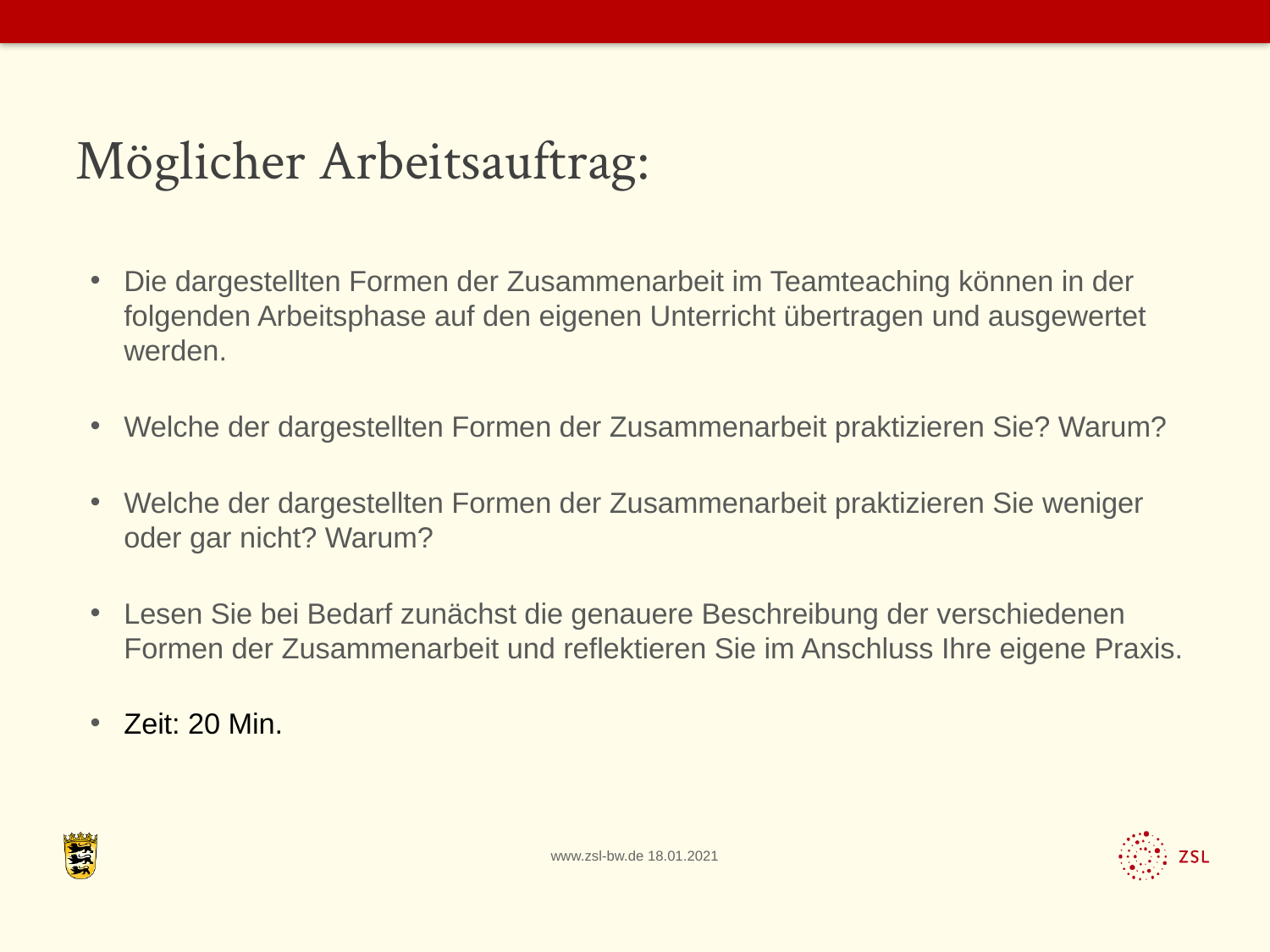

# Möglicher Arbeitsauftrag:
Die dargestellten Formen der Zusammenarbeit im Teamteaching können in der folgenden Arbeitsphase auf den eigenen Unterricht übertragen und ausgewertet werden.

Welche der dargestellten Formen der Zusammenarbeit praktizieren Sie? Warum?

Welche der dargestellten Formen der Zusammenarbeit praktizieren Sie weniger oder gar nicht? Warum?

Lesen Sie bei Bedarf zunächst die genauere Beschreibung der verschiedenen Formen der Zusammenarbeit und reflektieren Sie im Anschluss Ihre eigene Praxis.

Zeit: 20 Min.